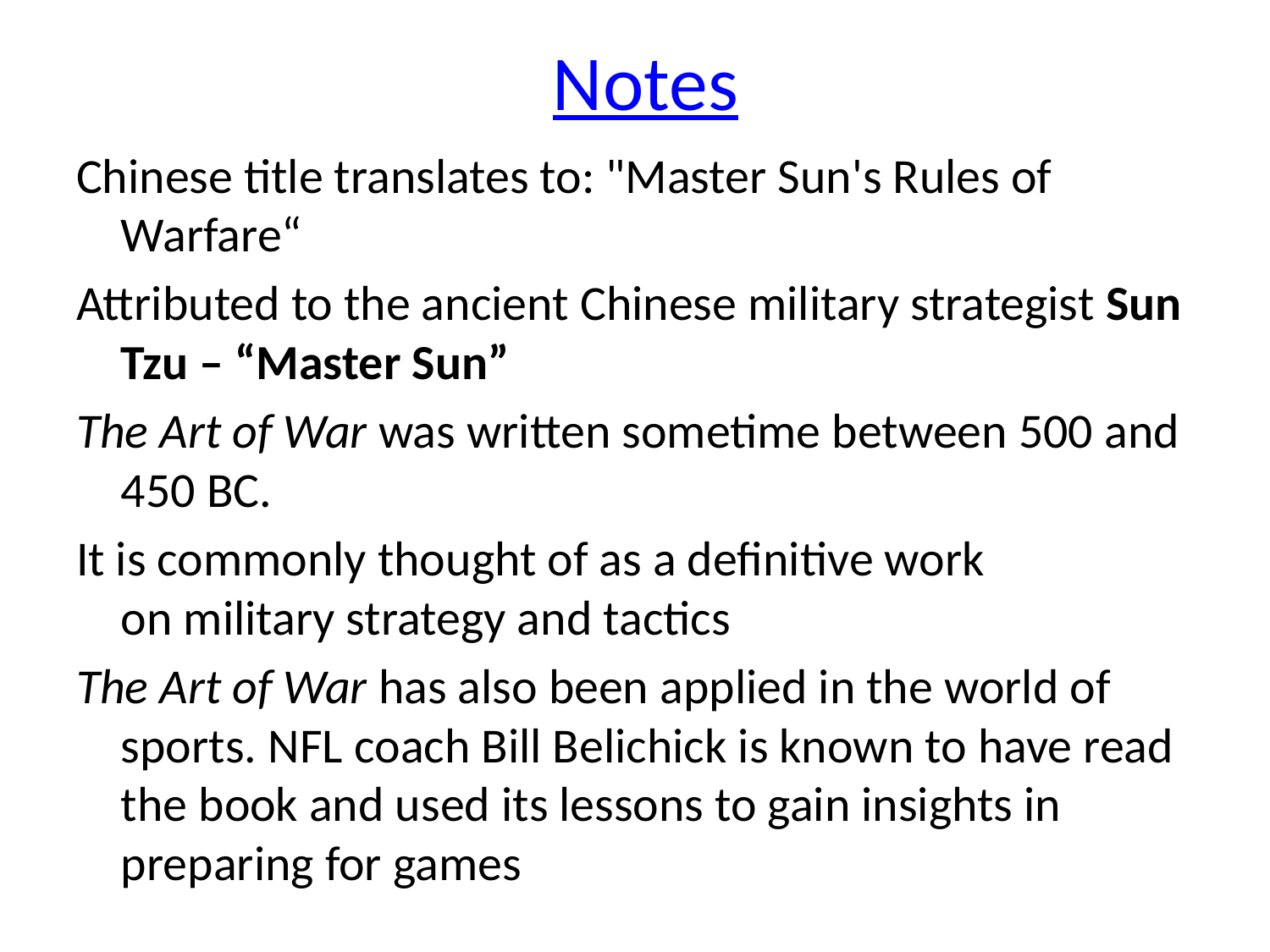

# Notes
Chinese title translates to: "Master Sun's Rules of Warfare“
Attributed to the ancient Chinese military strategist Sun Tzu – “Master Sun”
The Art of War was written sometime between 500 and 450 BC.
It is commonly thought of as a definitive work on military strategy and tactics
The Art of War has also been applied in the world of sports. NFL coach Bill Belichick is known to have read the book and used its lessons to gain insights in preparing for games